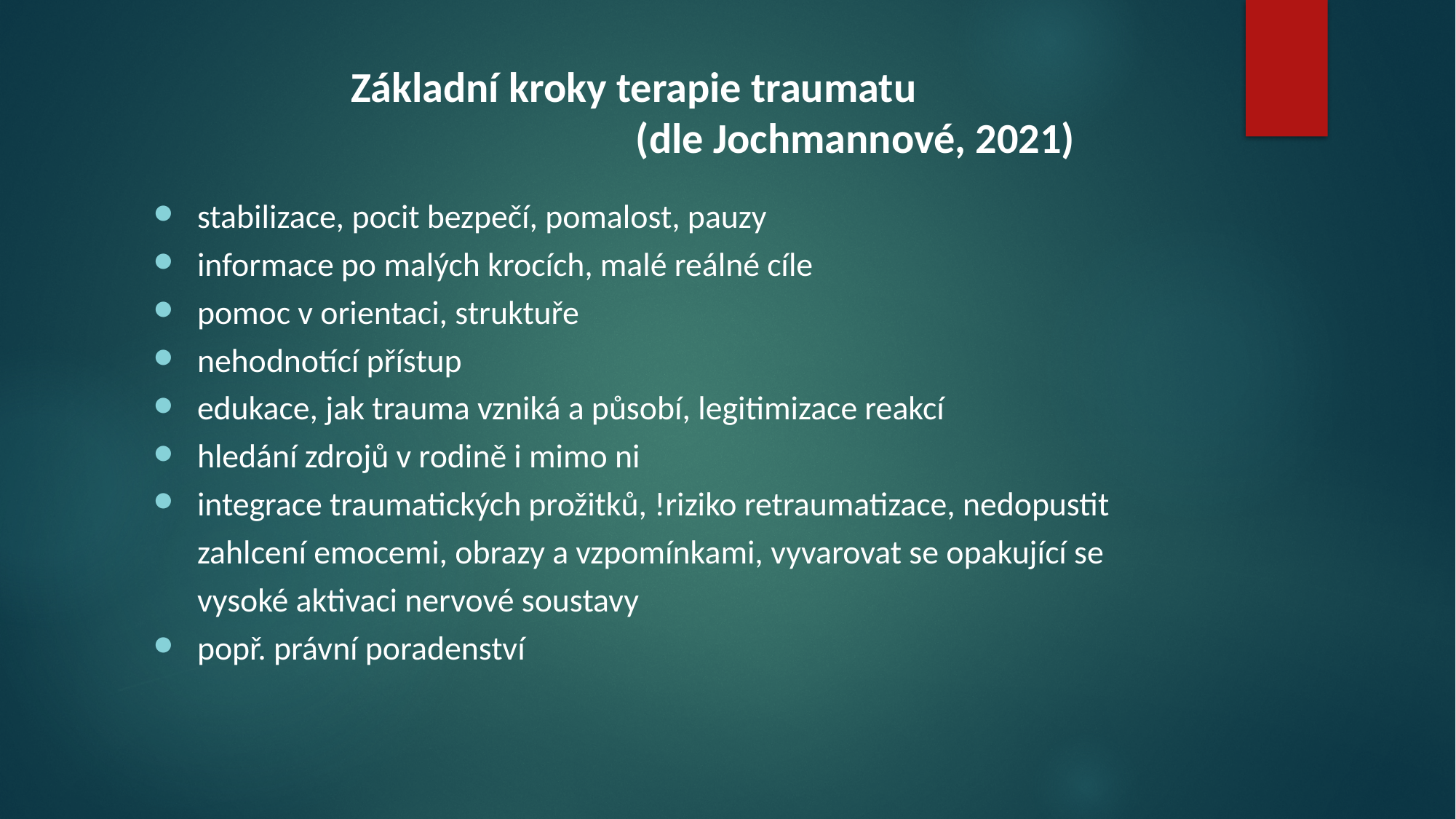

# Základní kroky terapie traumatu
                                             (dle Jochmannové, 2021)
stabilizace, pocit bezpečí, pomalost, pauzy
informace po malých krocích, malé reálné cíle
pomoc v orientaci, struktuře
nehodnotící přístup
edukace, jak trauma vzniká a působí, legitimizace reakcí
hledání zdrojů v rodině i mimo ni
integrace traumatických prožitků, !riziko retraumatizace, nedopustit zahlcení emocemi, obrazy a vzpomínkami, vyvarovat se opakující se vysoké aktivaci nervové soustavy
popř. právní poradenství